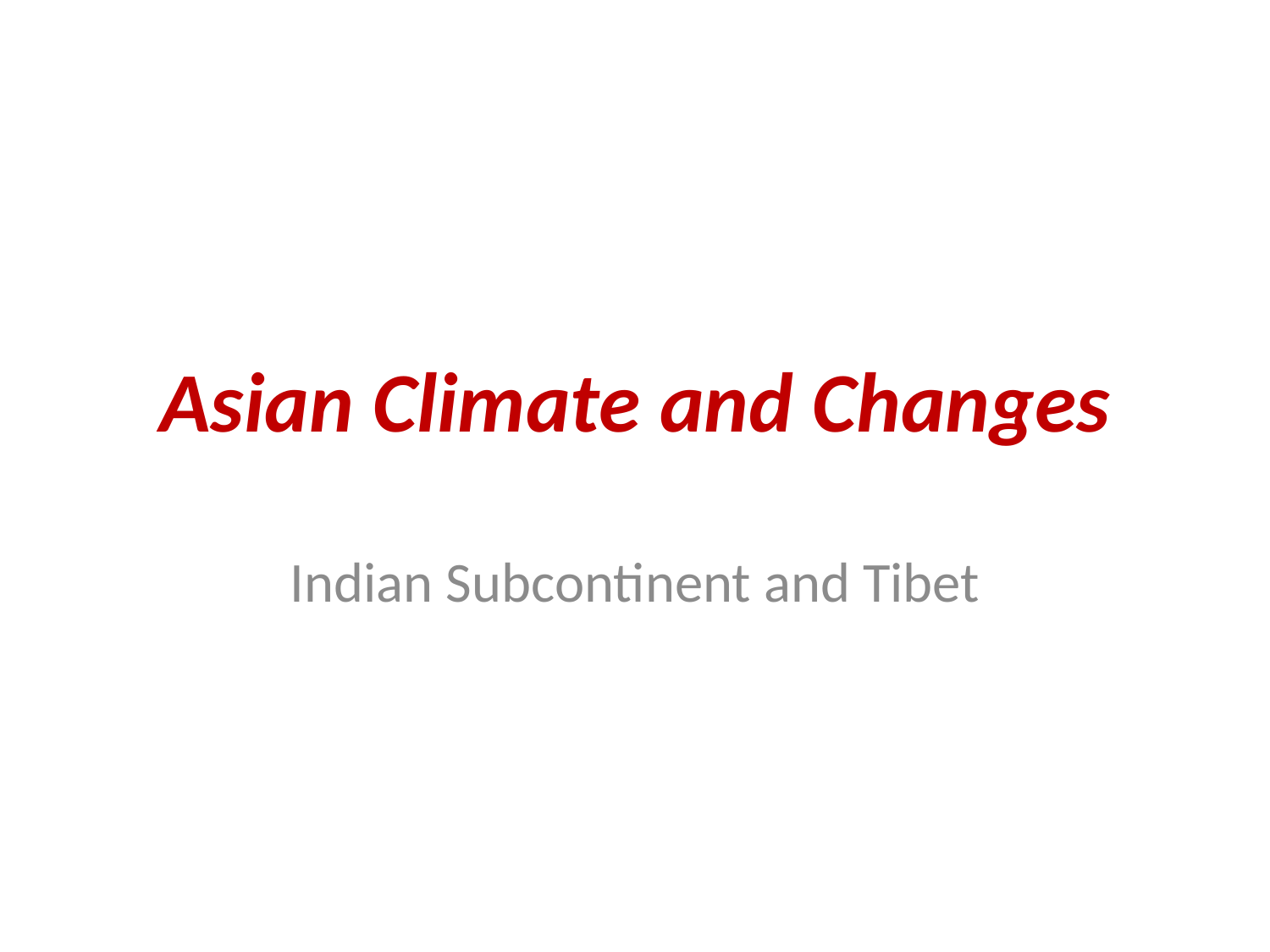

# Asian Climate and Changes
Indian Subcontinent and Tibet